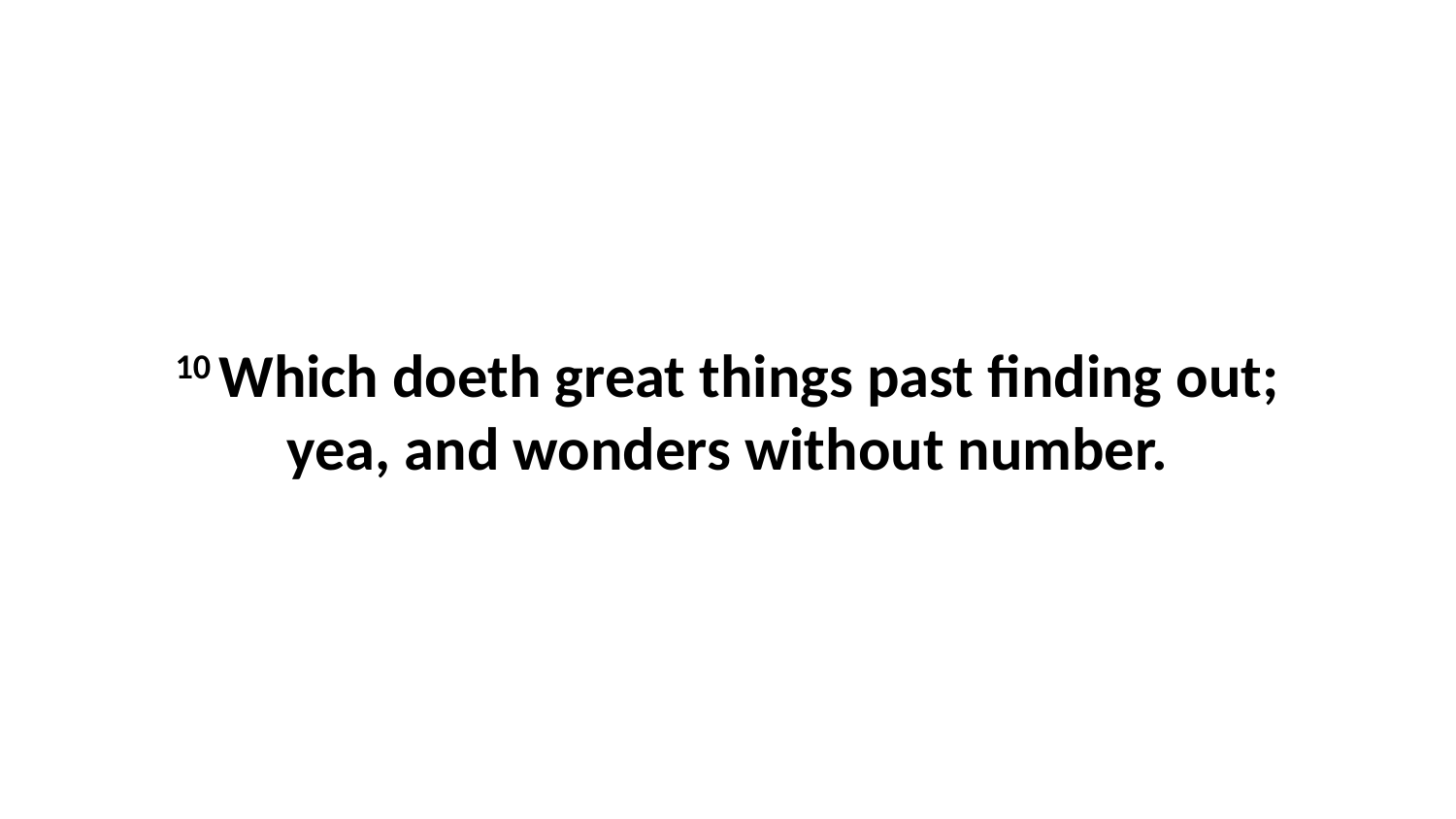

10 Which doeth great things past finding out; yea, and wonders without number.